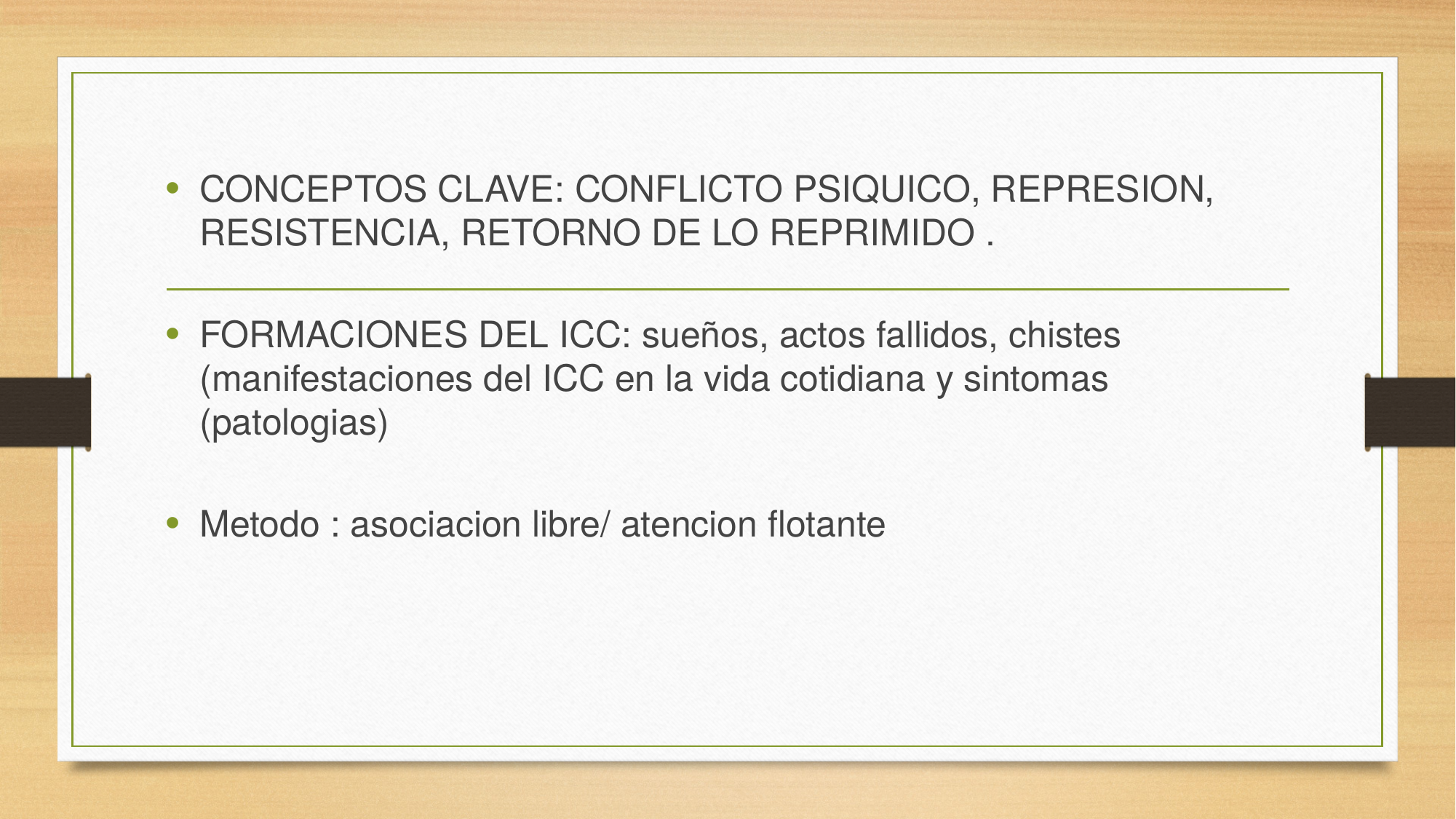

CONCEPTOS CLAVE: CONFLICTO PSIQUICO, REPRESION, RESISTENCIA, RETORNO DE LO REPRIMIDO .

FORMACIONES DEL ICC: sueños, actos fallidos, chistes (manifestaciones del ICC en la vida cotidiana y sintomas (patologias)

Metodo : asociacion libre/ atencion flotante

#